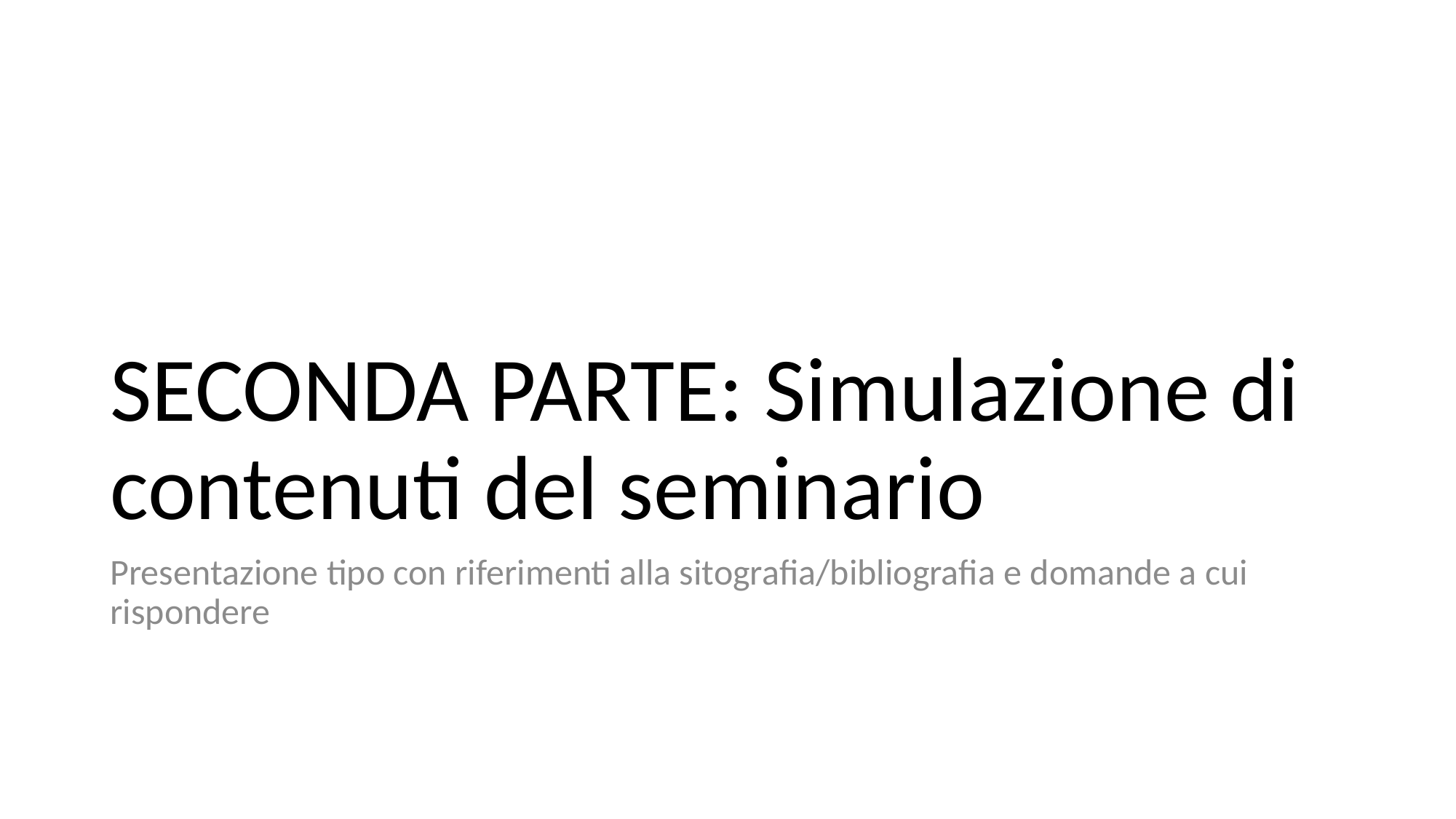

# SECONDA PARTE: Simulazione di contenuti del seminario
Presentazione tipo con riferimenti alla sitografia/bibliografia e domande a cui rispondere